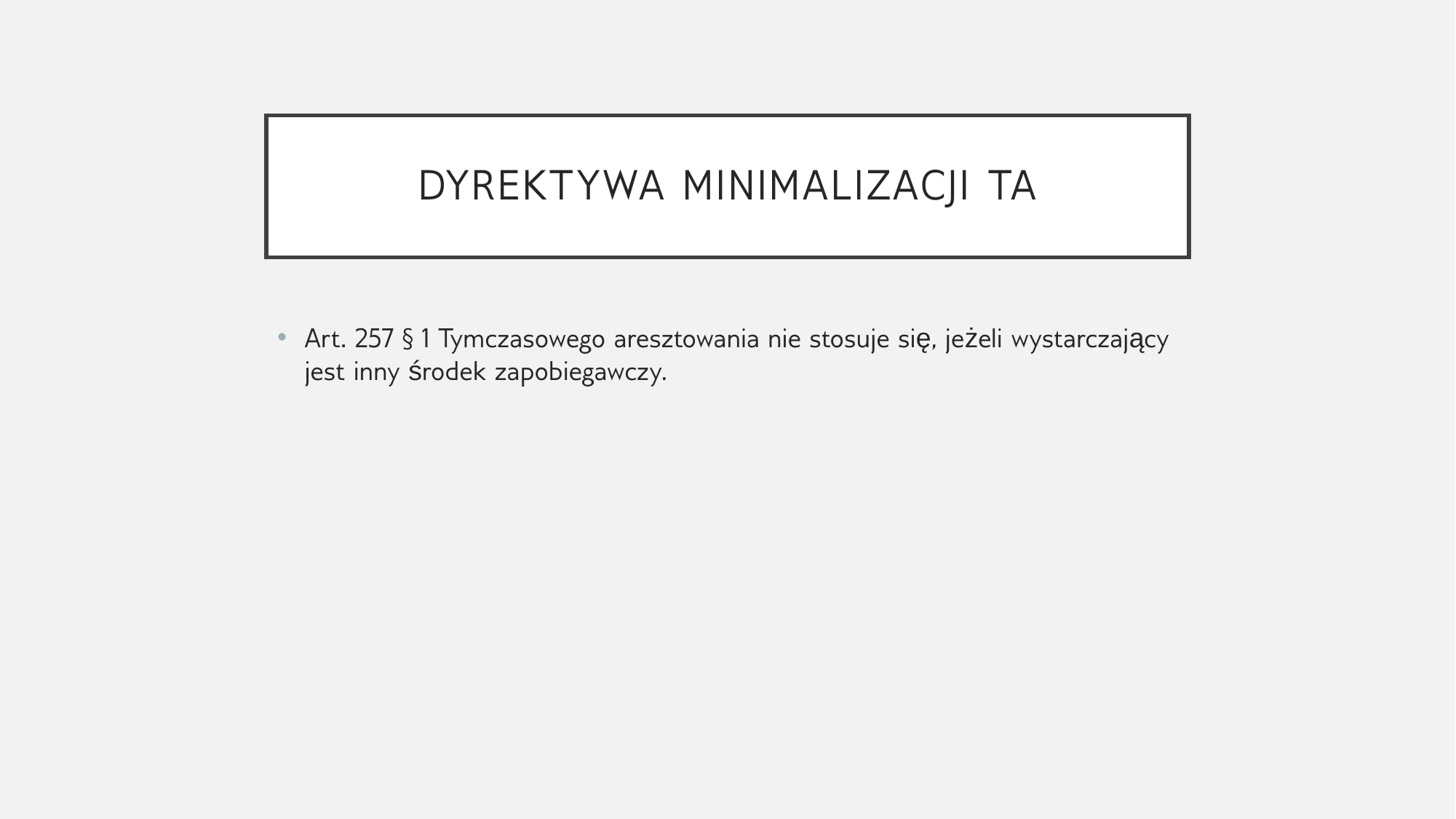

# Dyrektywa minimalizacji TA
Art. 257 § 1 Tymczasowego aresztowania nie stosuje się, jeżeli wystarczający jest inny środek zapobiegawczy.